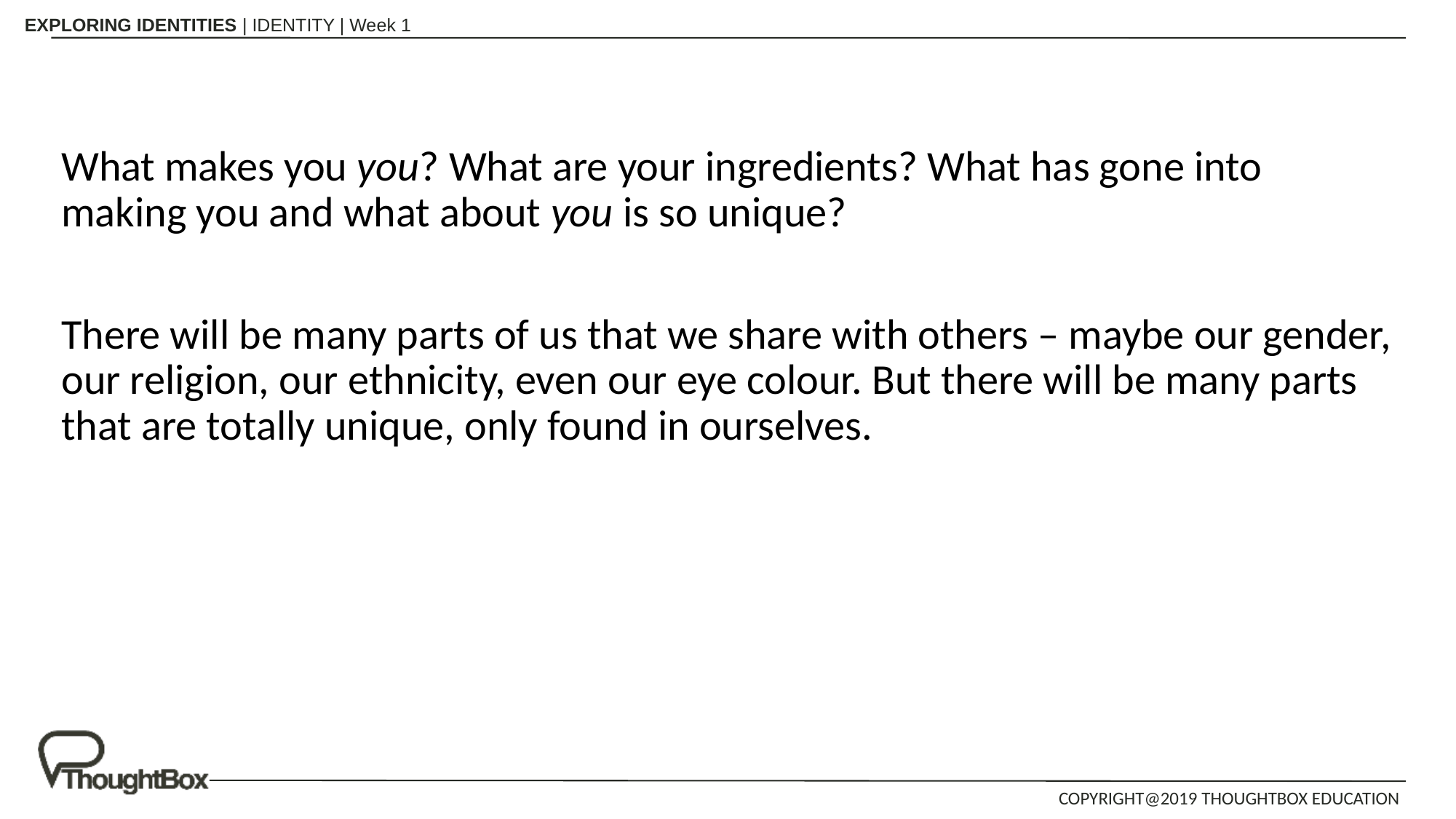

What makes you you? What are your ingredients? What has gone into making you and what about you is so unique?

There will be many parts of us that we share with others – maybe our gender, our religion, our ethnicity, even our eye colour. But there will be many parts that are totally unique, only found in ourselves.